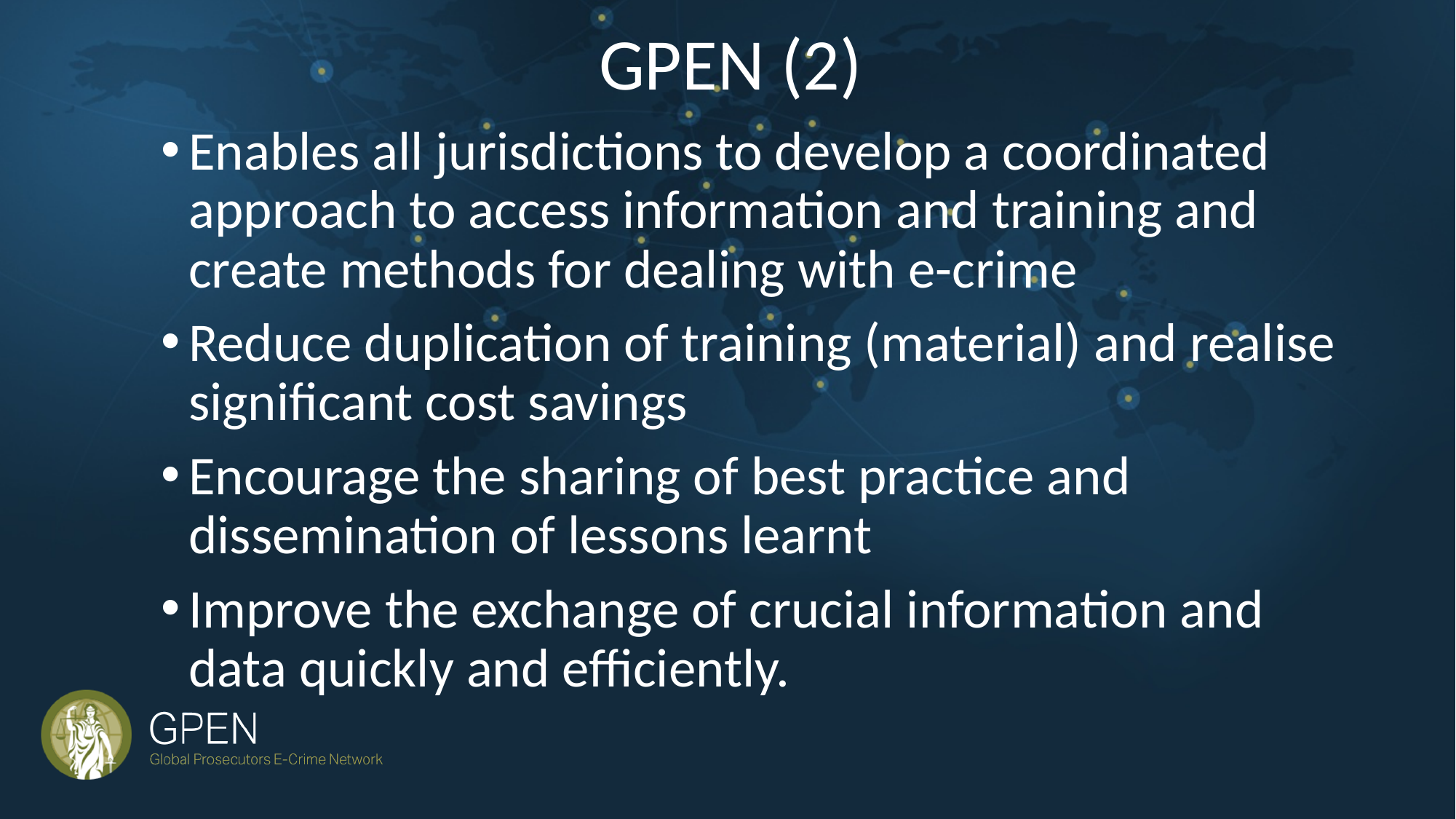

# GPEN (2)
Enables all jurisdictions to develop a coordinated approach to access information and training and create methods for dealing with e-crime
Reduce duplication of training (material) and realise significant cost savings
Encourage the sharing of best practice and dissemination of lessons learnt
Improve the exchange of crucial information and data quickly and efficiently.